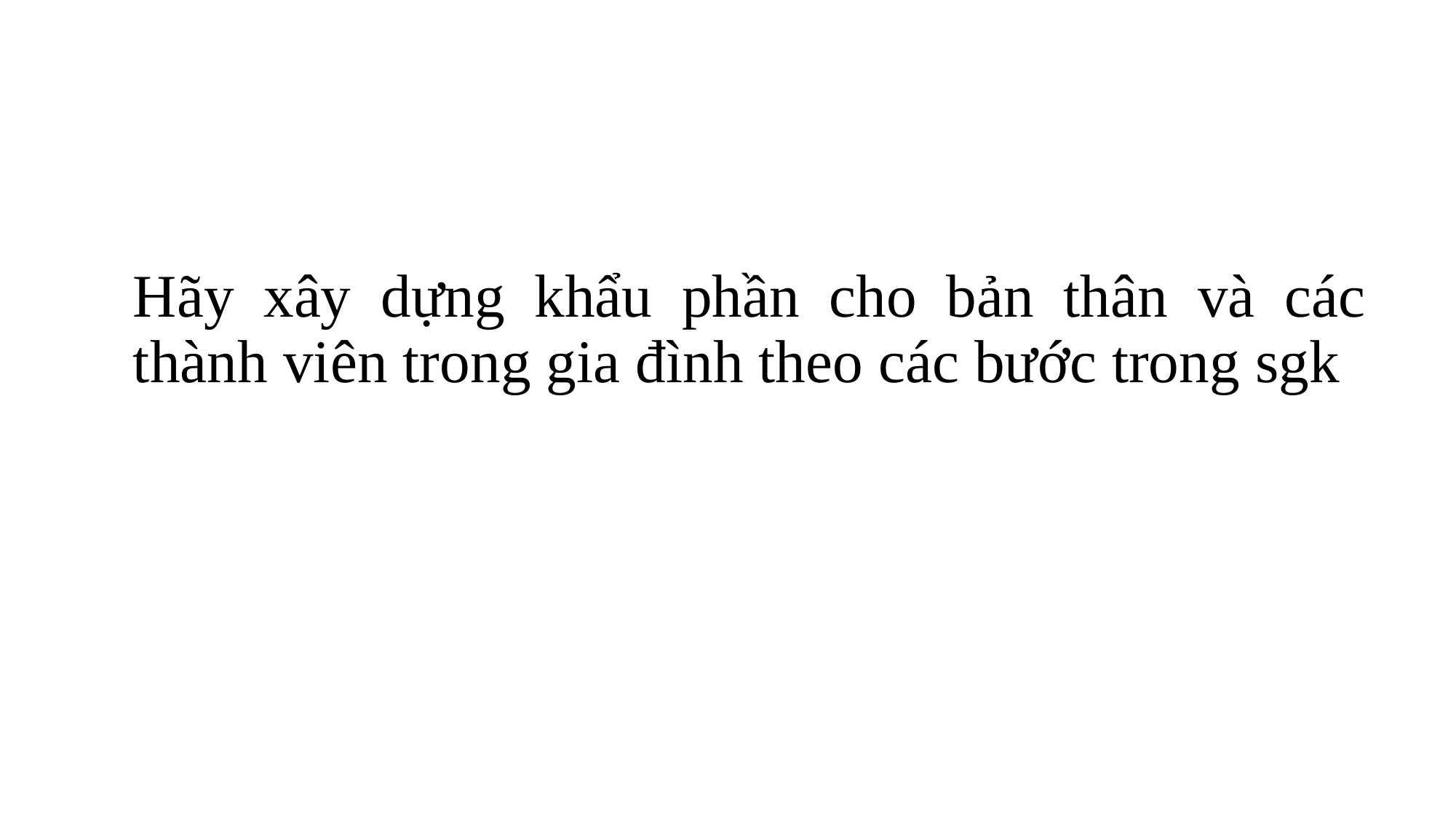

# Hãy xây dựng khẩu phần cho bản thân và các thành viên trong gia đình theo các bước trong sgk